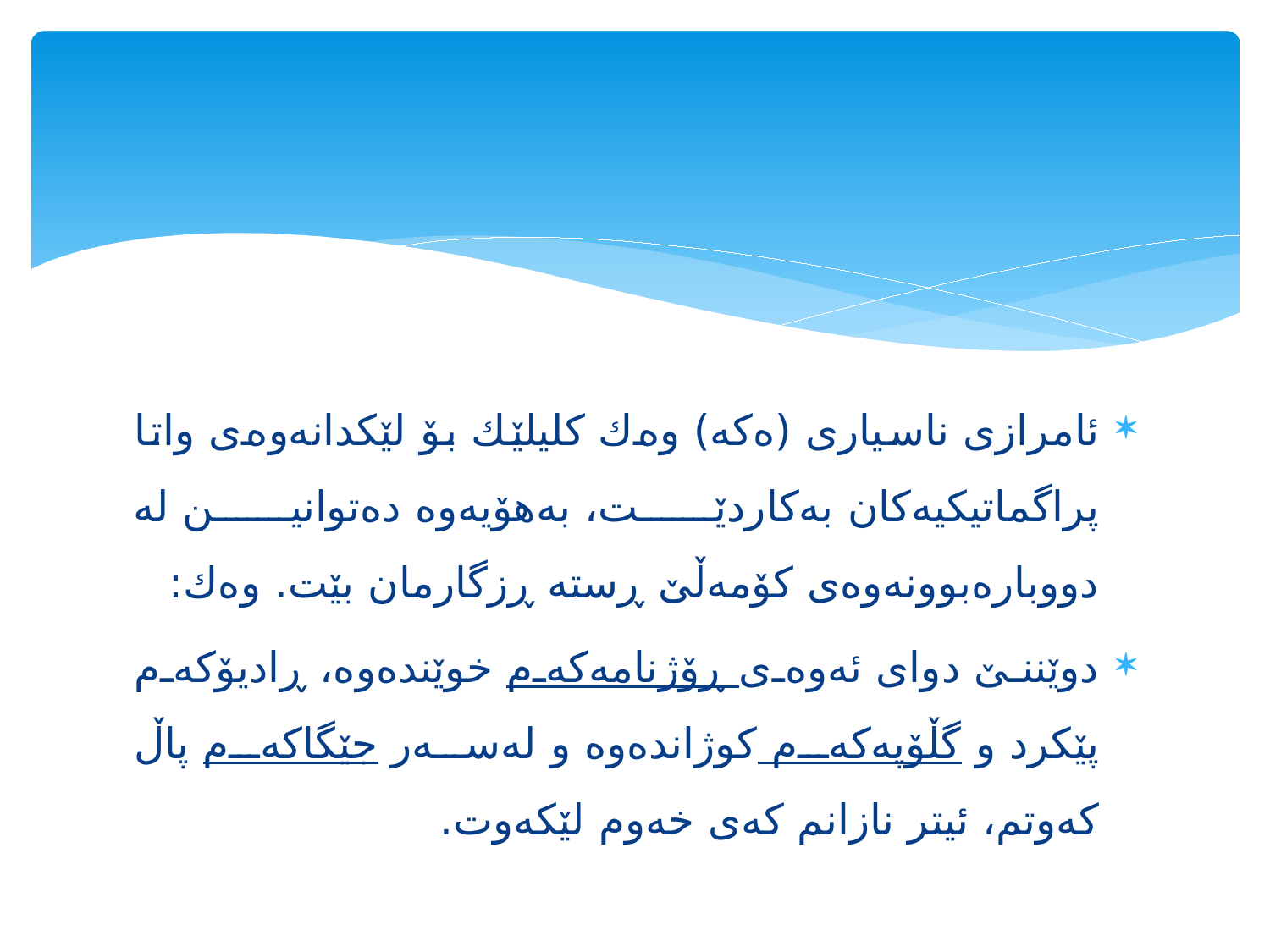

#
ئامرازی ناسیاری (ه‌كه‌) وه‌ك كلیلێك بۆ لێكدانه‌وه‌ی واتا پراگماتیكیه‌كان به‌كاردێت، به‌هۆیه‌وه‌ ده‌توانین له‌ دووباره‌بوونه‌وه‌ی كۆمه‌ڵێ ڕسته‌ ڕزگارمان بێت. وه‌ك:
دوێننێ دوای ئه‌وه‌ی ڕۆژنامه‌كه‌م خوێنده‌وه‌، ڕادیۆكه‌م پێكرد و گڵۆپه‌كه‌م كوژانده‌وه‌ و له‌سه‌ر جێگاكه‌م پاڵ كه‌وتم، ئیتر نازانم كه‌ی خه‌وم لێكه‌وت.